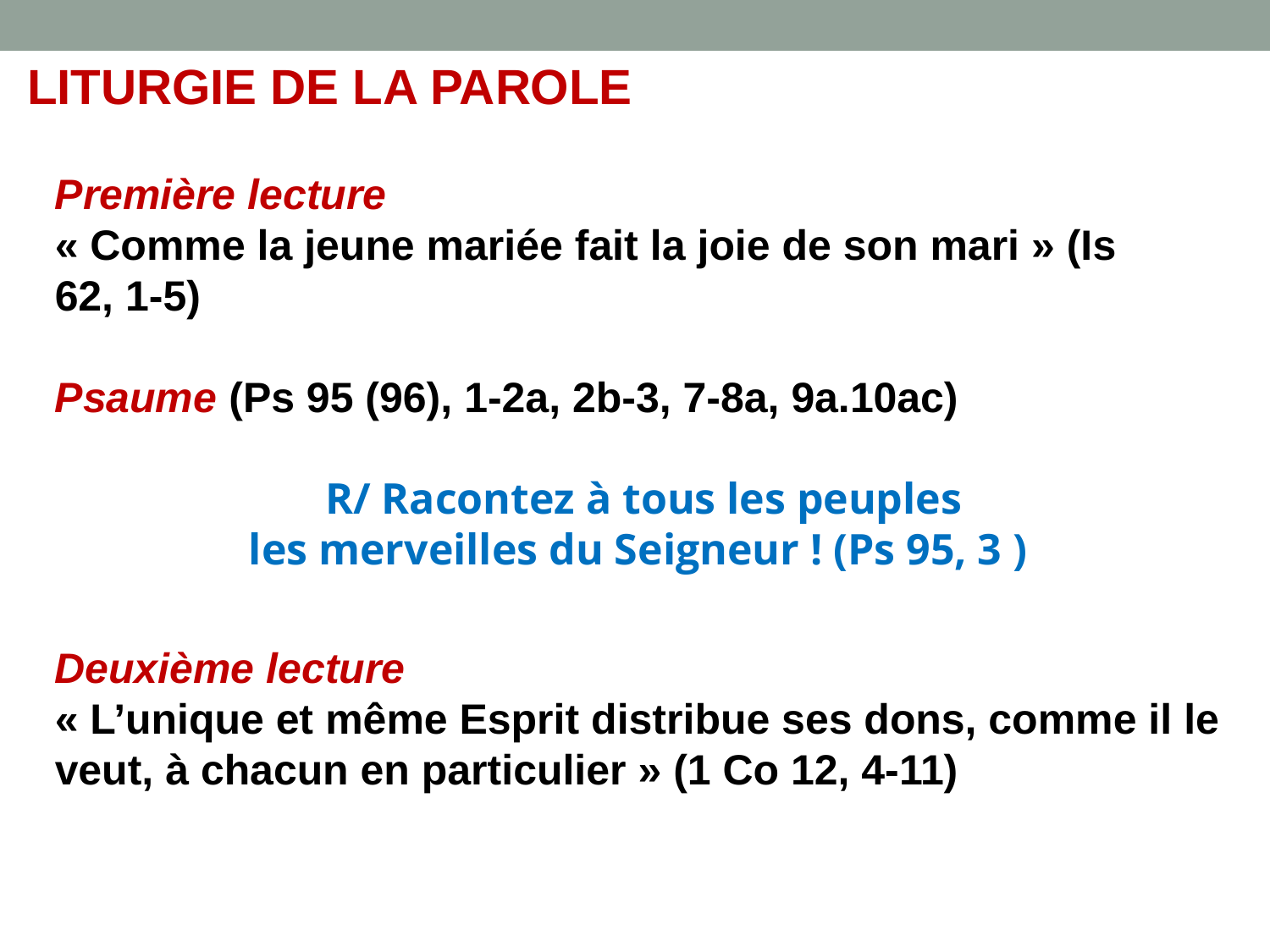

LITURGIE DE LA PAROLE
Première lecture
« Comme la jeune mariée fait la joie de son mari » (Is 62, 1-5)

Psaume (Ps 95 (96), 1-2a, 2b-3, 7-8a, 9a.10ac)

R/ Racontez à tous les peuples
les merveilles du Seigneur ! (Ps 95, 3 )

Deuxième lecture
« L’unique et même Esprit distribue ses dons, comme il le veut, à chacun en particulier » (1 Co 12, 4-11)